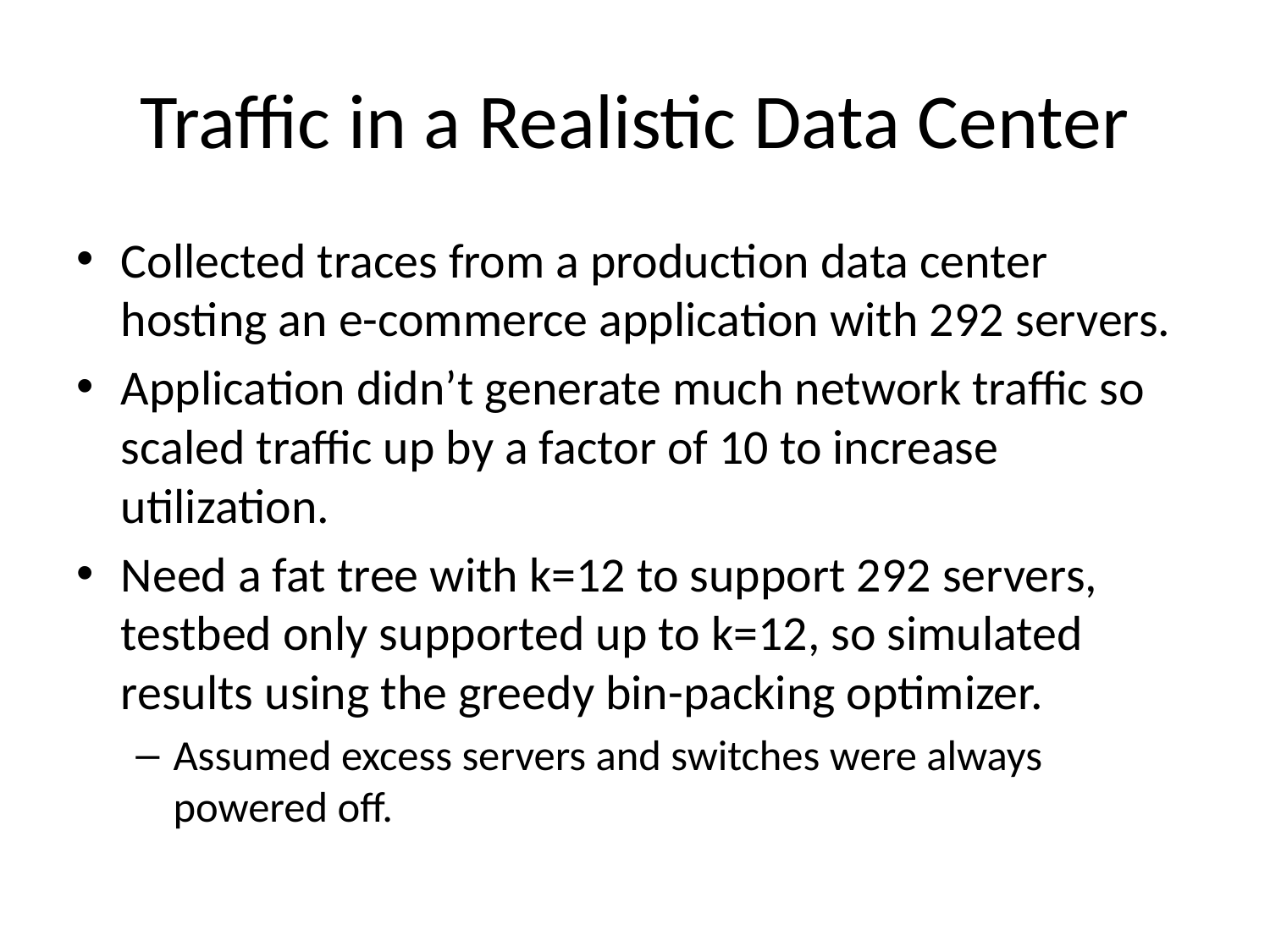

# Traffic in a Realistic Data Center
Collected traces from a production data center hosting an e-commerce application with 292 servers.
Application didn’t generate much network traffic so scaled traffic up by a factor of 10 to increase utilization.
Need a fat tree with k=12 to support 292 servers, testbed only supported up to k=12, so simulated results using the greedy bin-packing optimizer.
Assumed excess servers and switches were always powered off.